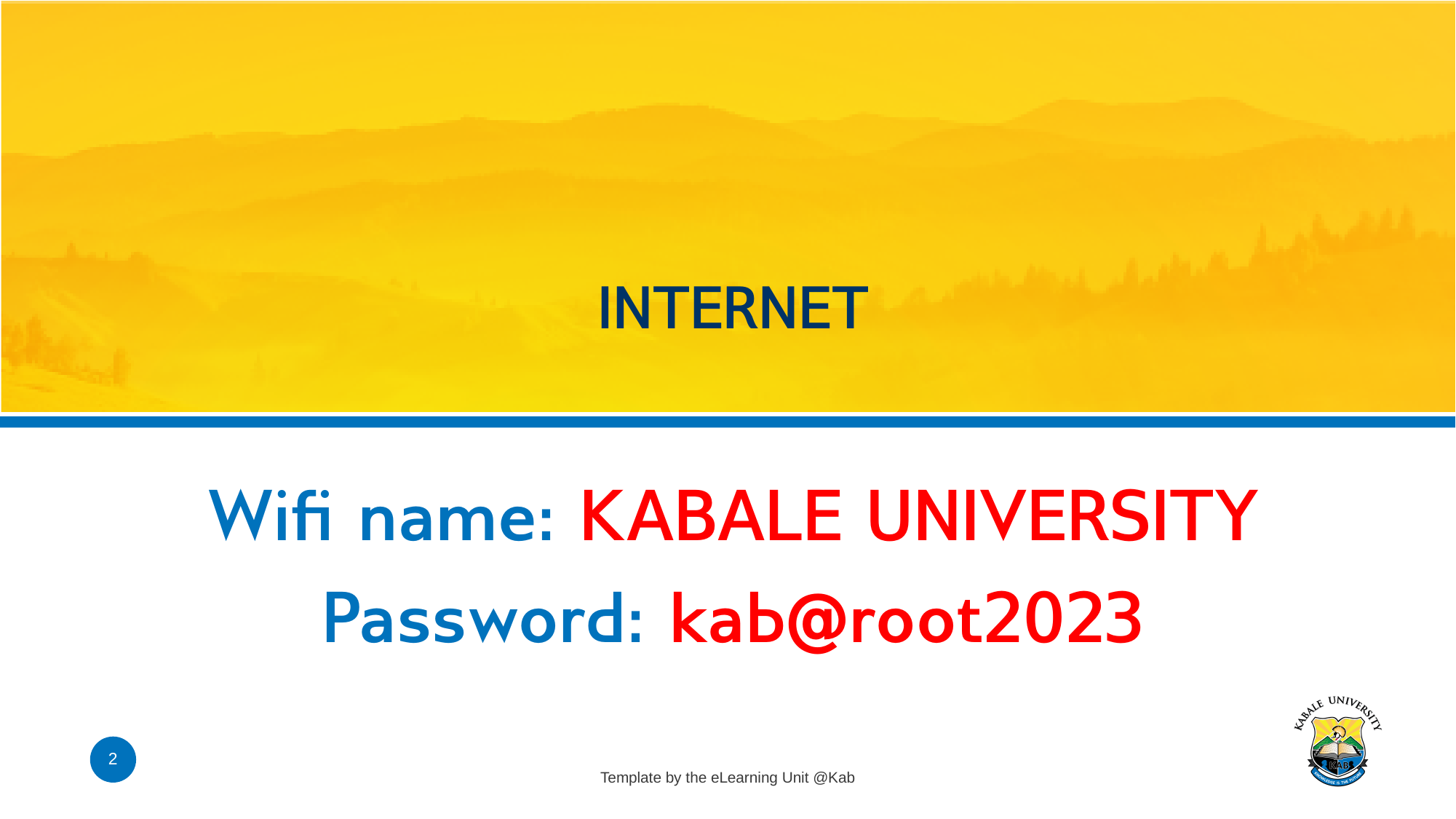

# Internet
Wifi name: KABALE UNIVERSITY
Password: kab@root2023